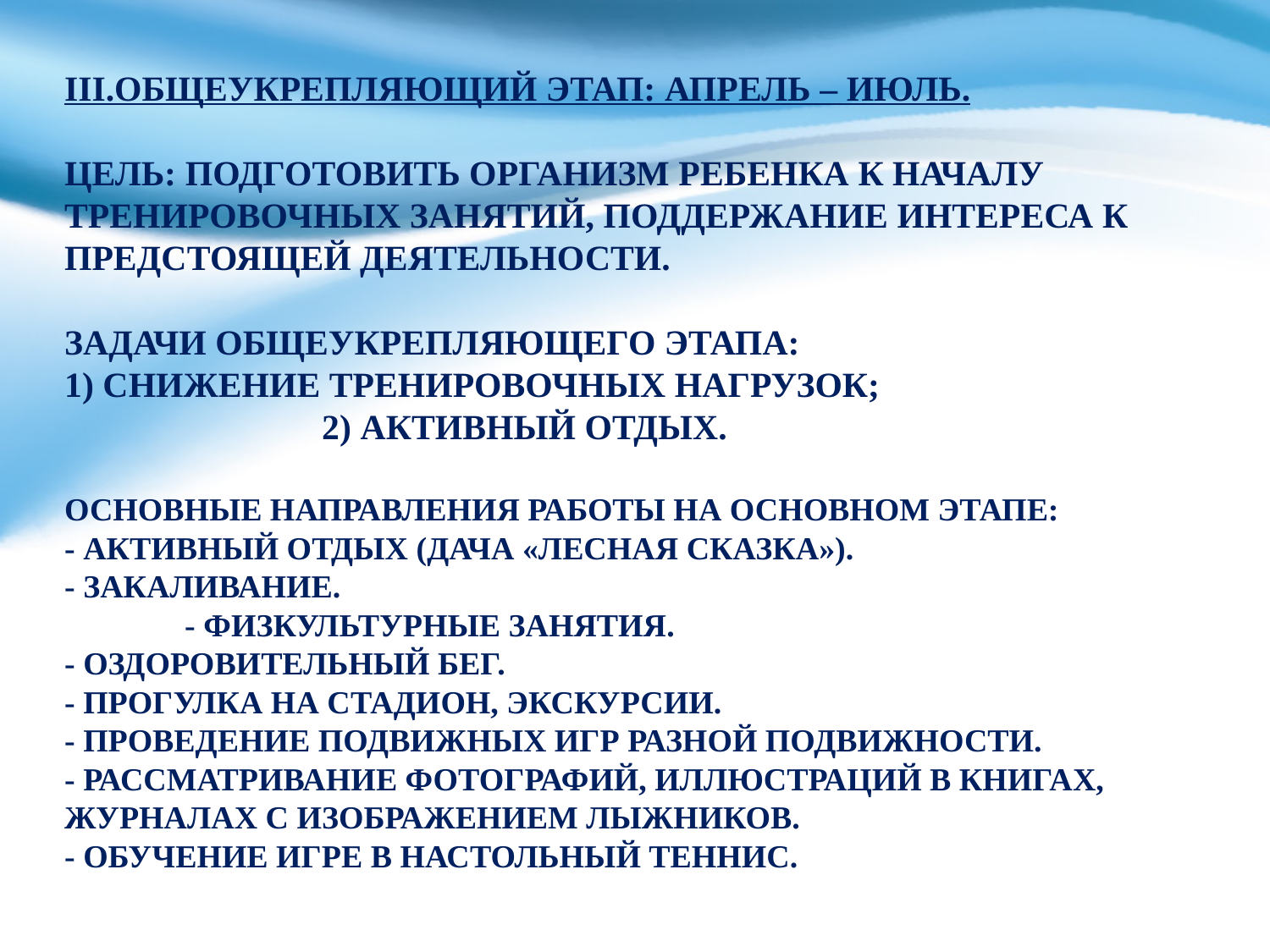

# III.Общеукрепляющий этап: апрель – июль. Цель: подготовить организм ребенка к началу тренировочных занятий, поддержание интереса к предстоящей деятельности. Задачи общеукрепляющего этапа: 1) снижение тренировочных нагрузок;                                                                  2) активный отдых. Основные направления работы на основном этапе: - Активный отдых (дача «Лесная сказка»). - Закаливание.                                                                                                                           - Физкультурные занятия. - Оздоровительный бег. - Прогулка на стадион, экскурсии. - Проведение подвижных игр разной подвижности. - Рассматривание фотографий, иллюстраций в книгах, журналах с изображением лыжников. - обучение игре в настольный теннис.